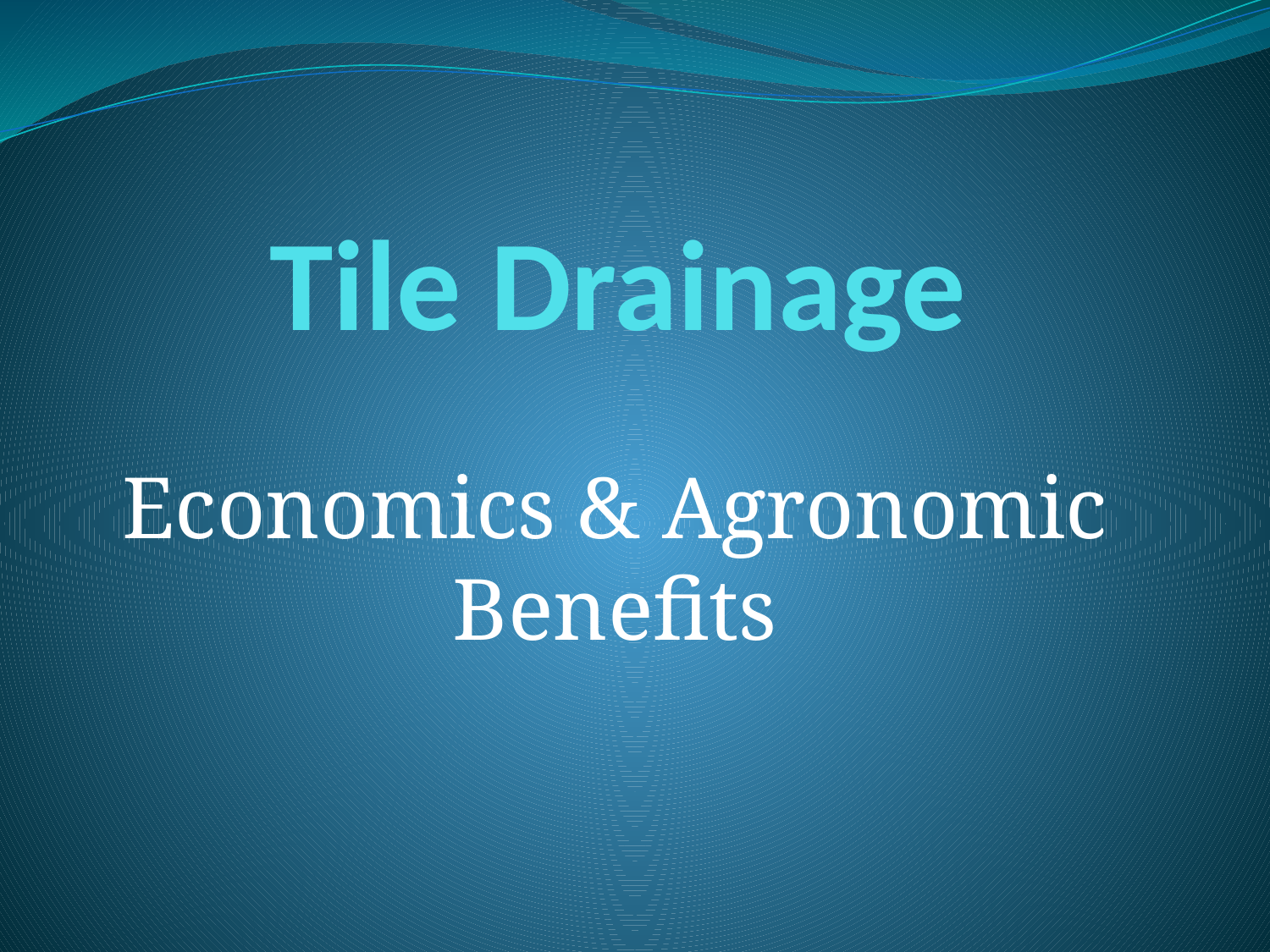

# Tile Drainage
Economics & Agronomic Benefits